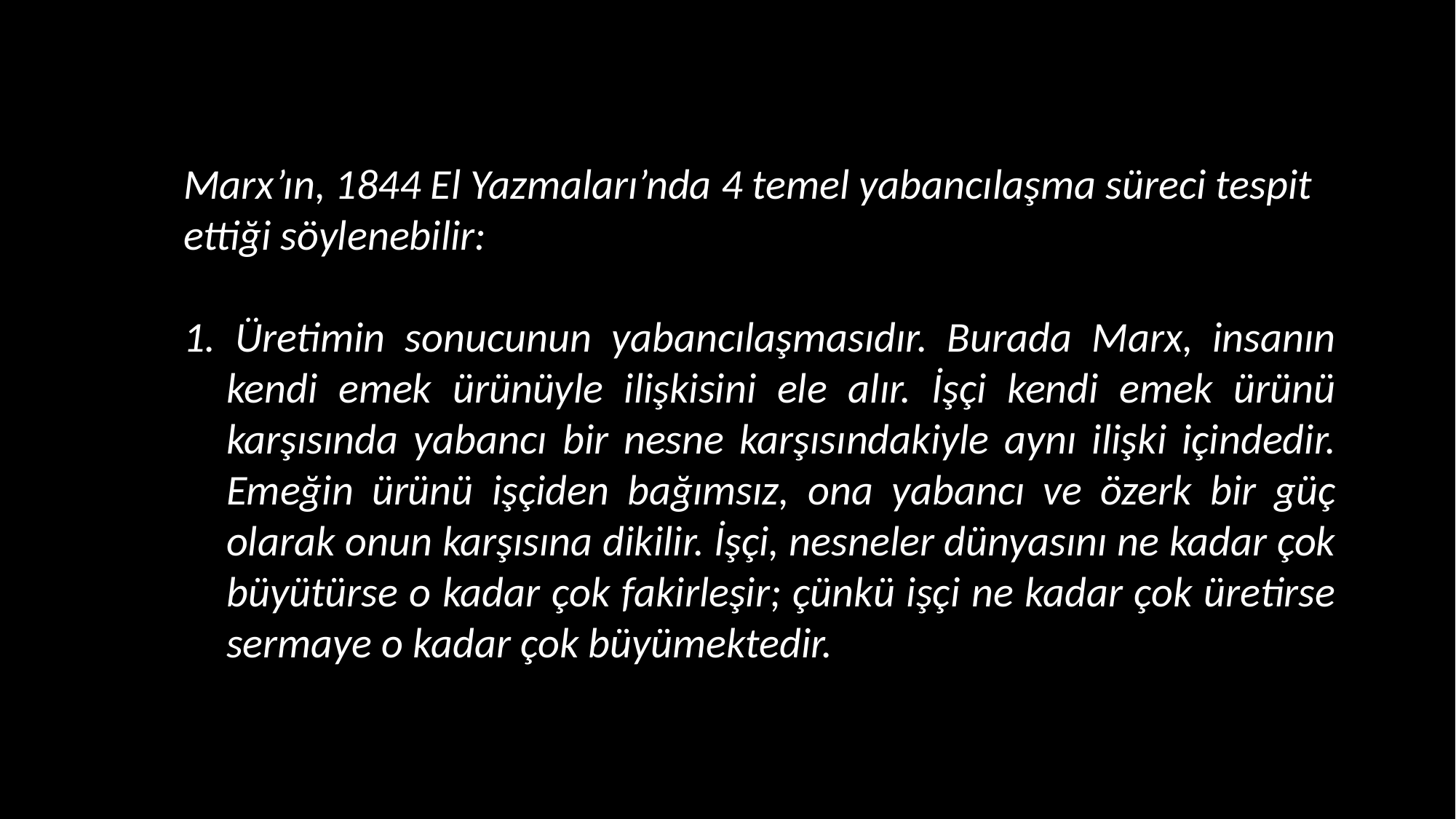

Marx’ın, 1844 El Yazmaları’nda 4 temel yabancılaşma süreci tespit ettiği söylenebilir:

1. Üretimin sonucunun yabancılaşmasıdır. Burada Marx, insanın kendi emek ürünüyle ilişkisini ele alır. İşçi kendi emek ürünü karşısında yabancı bir nesne karşısındakiyle aynı ilişki içindedir. Emeğin ürünü işçiden bağımsız, ona yabancı ve özerk bir güç olarak onun karşısına dikilir. İşçi, nesneler dünyasını ne kadar çok büyütürse o kadar çok fakirleşir; çünkü işçi ne kadar çok üretirse sermaye o kadar çok büyümektedir.